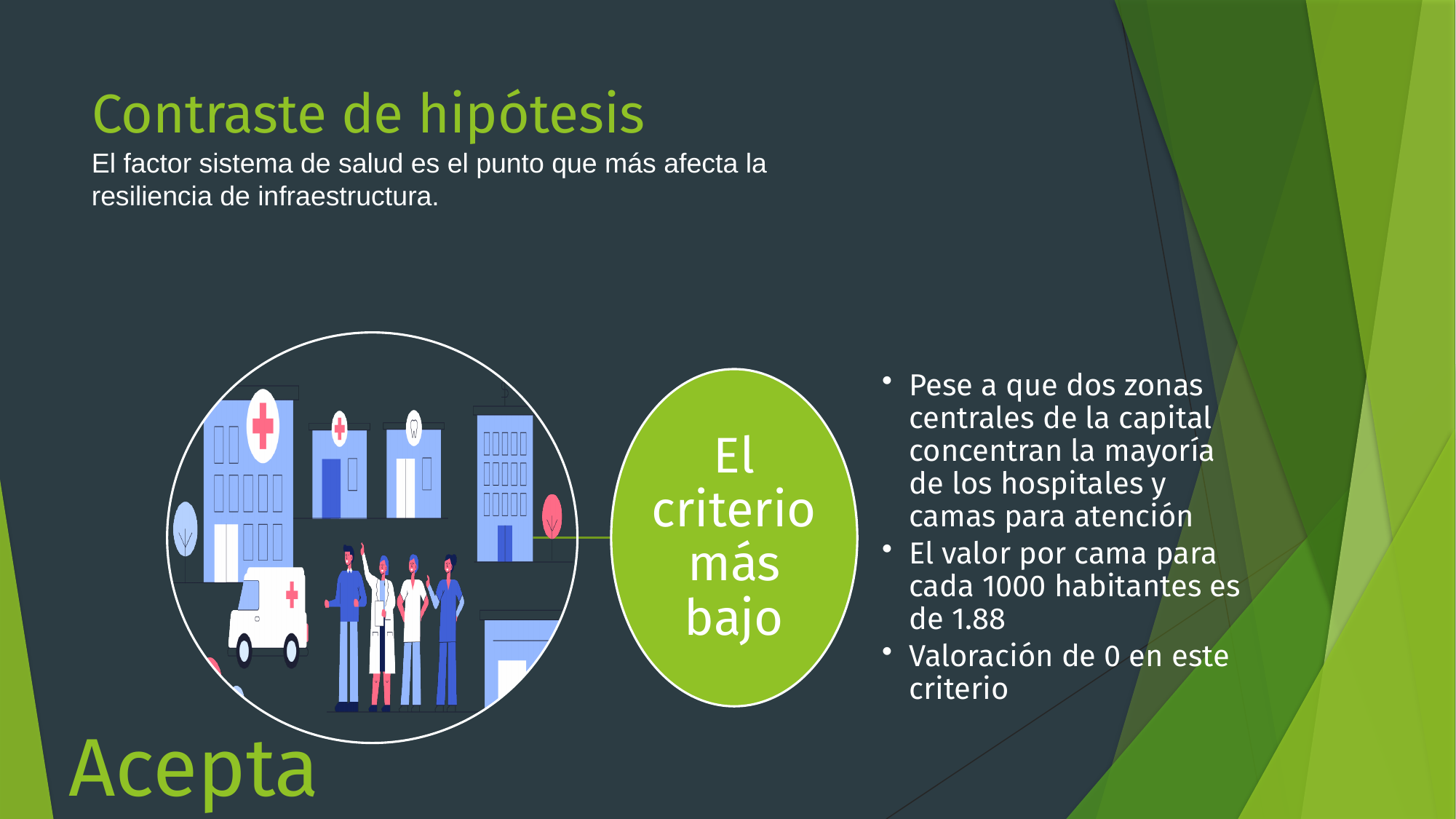

# Contraste de hipótesis
El factor sistema de salud es el punto que más afecta la resiliencia de infraestructura.
El criterio más bajo
Pese a que dos zonas centrales de la capital concentran la mayoría de los hospitales y camas para atención
El valor por cama para cada 1000 habitantes es de 1.88
Valoración de 0 en este criterio
Acepta